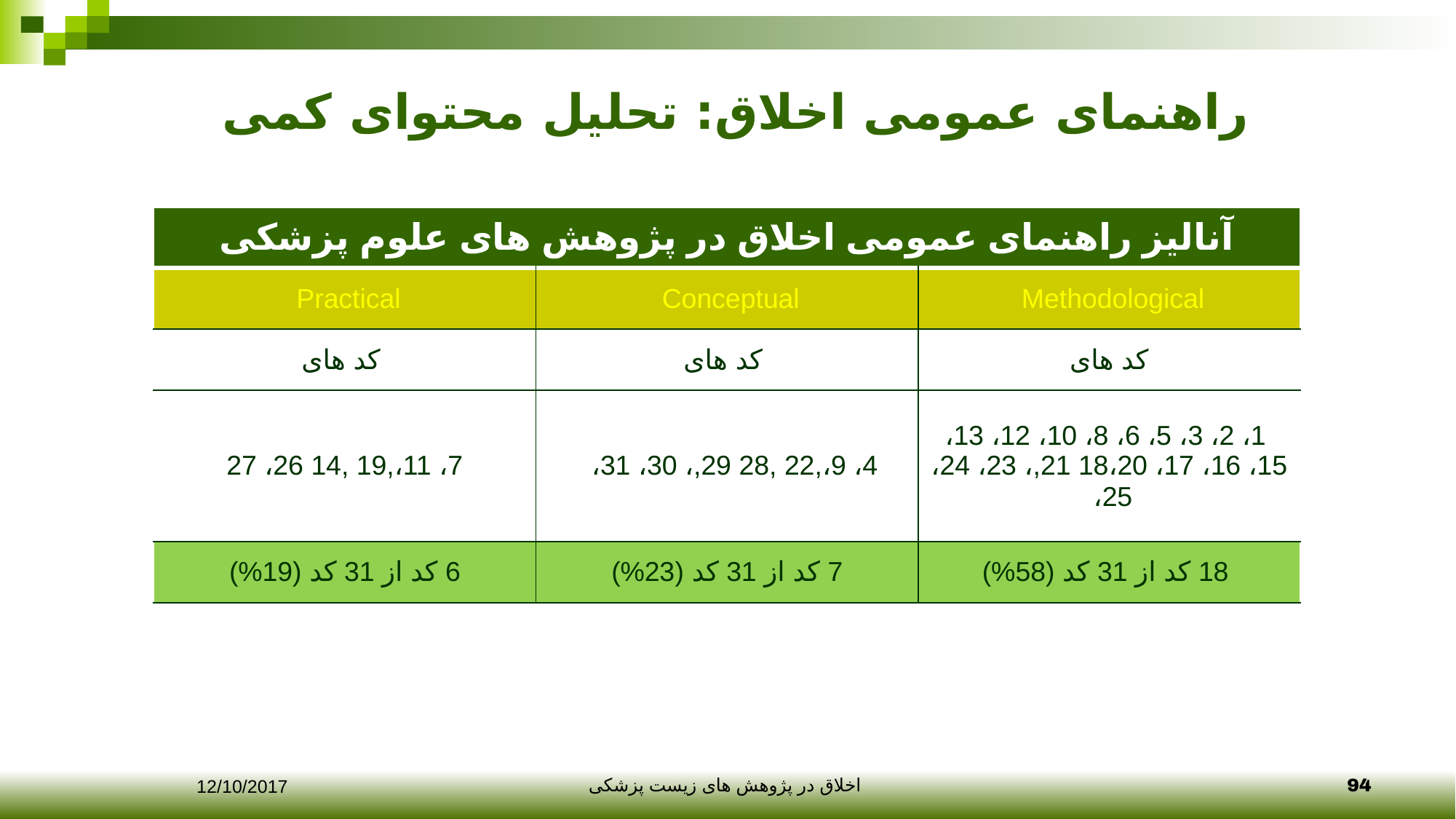

# راهنمای عمومی اخلاق: تحلیل محتوای کمی
| آنالیز راهنمای عمومی اخلاق در پژوهش های علوم پزشکی |  |  |
| --- | --- | --- |
| Practical | Conceptual | Methodological |
| کد های | کد های | کد های |
| 7، 11،,19 ,14 26، 27 | 4، 9،,22 ,28 29,، 30، 31، | 1، 2، 3، 5، 6، 8، 10، 12، 13، 15، 16، 17، 18،20 21,، 23، 24، 25، |
| 6 کد از 31 کد (19%) | 7 کد از 31 کد (23%) | 18 کد از 31 کد (58%) |
94
12/10/2017
اخلاق در پژوهش های زیست پزشکی